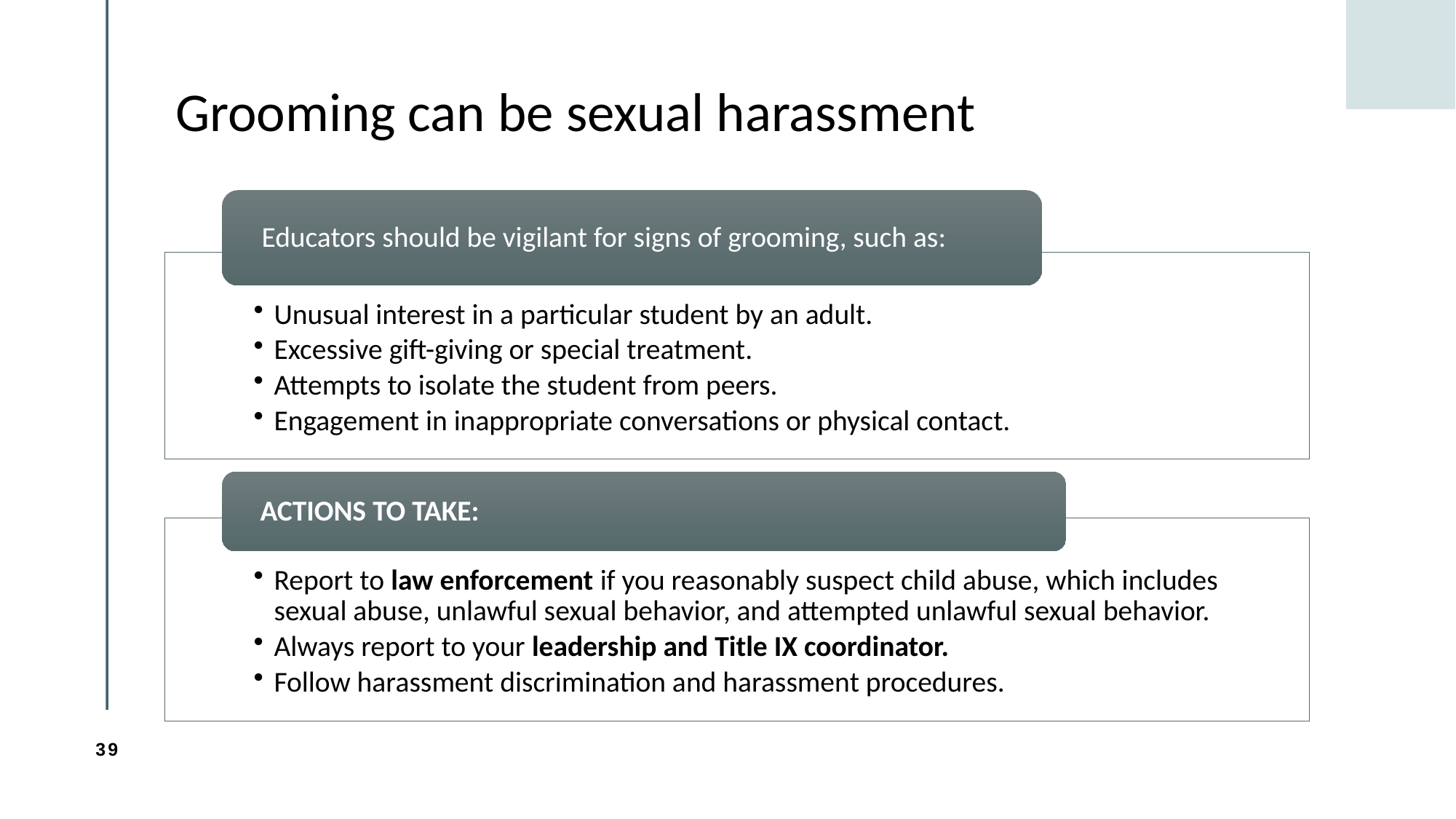

# Grooming can be sexual harassment
Unusual interest in a particular student by an adult.
Excessive gift-giving or special treatment.
Attempts to isolate the student from peers.
Engagement in inappropriate conversations or physical contact.
Educators should be vigilant for signs of grooming, such as:
Report to law enforcement if you reasonably suspect child abuse, which includes sexual abuse, unlawful sexual behavior, and attempted unlawful sexual behavior.
Always report to your leadership and Title IX coordinator.
Follow harassment discrimination and harassment procedures.
ACTIONS TO TAKE:
39